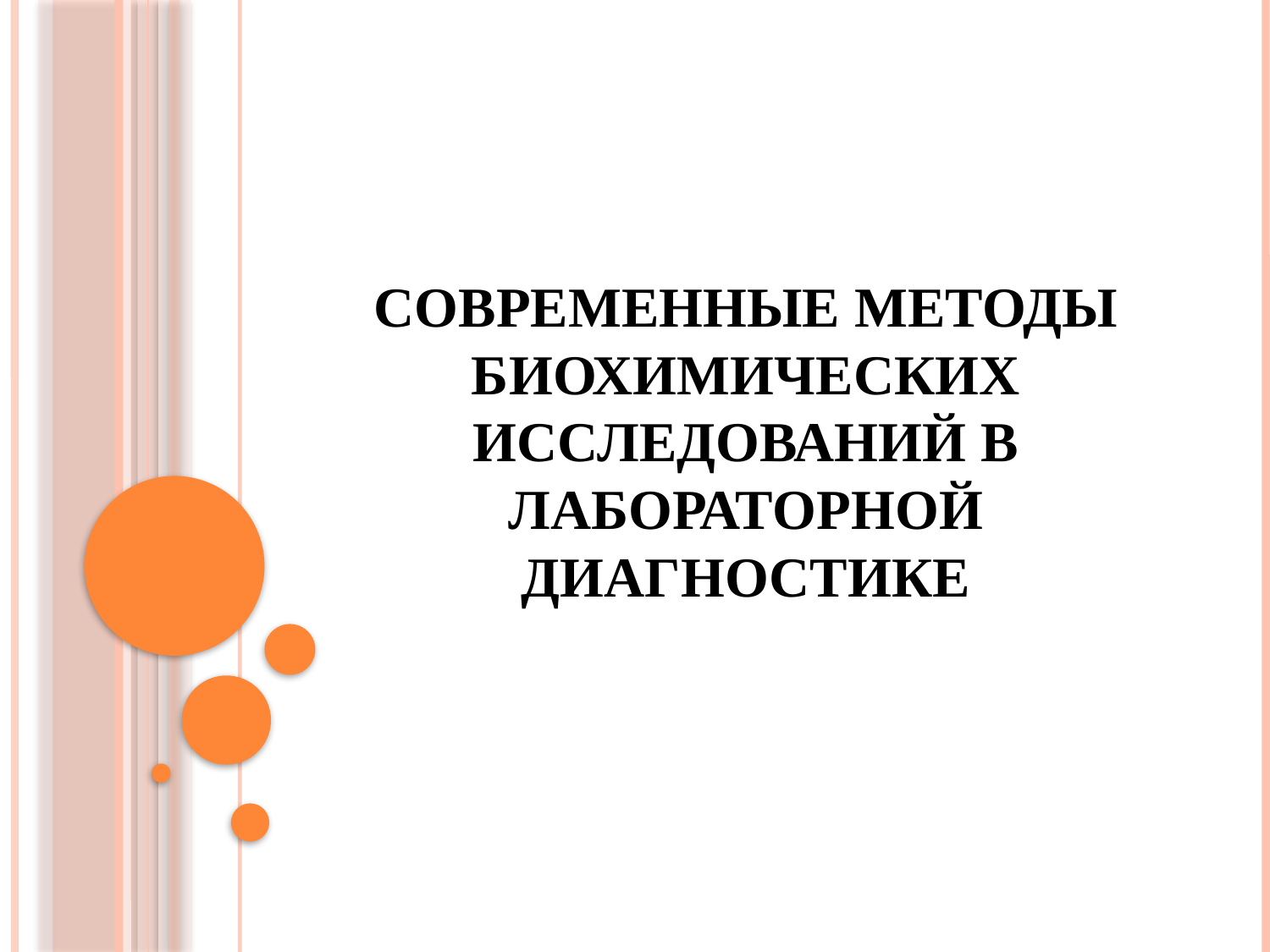

# Современные методы биохимических исследований в лабораторной диагностике